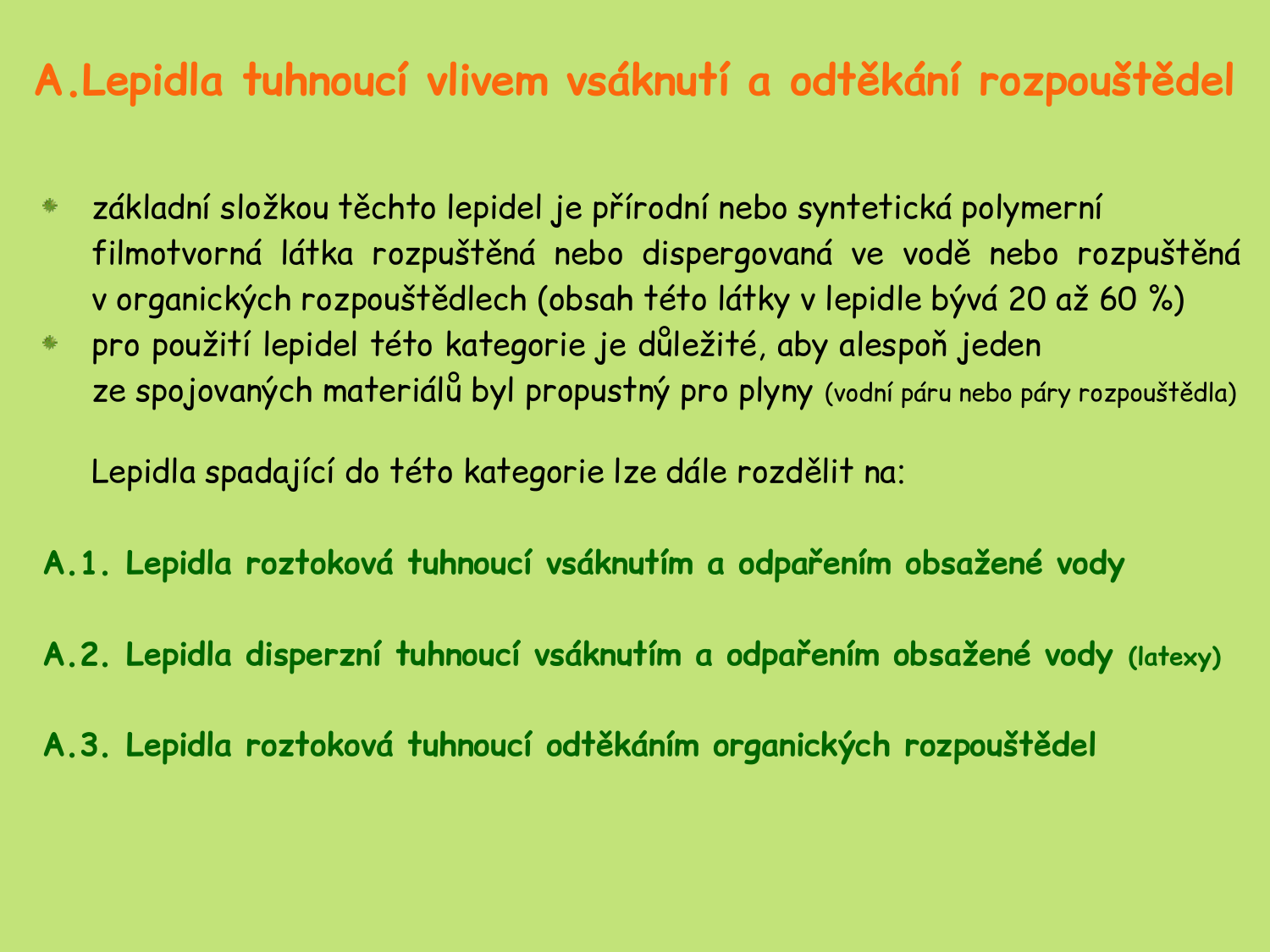

Lepidla tuhnoucí vlivem vsáknutí a odtěkání rozpouštědel
základní složkou těchto lepidel je přírodní nebo syntetická polymerní
	filmotvorná látka rozpuštěná nebo dispergovaná ve vodě nebo rozpuštěná v organických rozpouštědlech (obsah této látky v lepidle bývá 20 až 60 %)
pro použití lepidel této kategorie je důležité, aby alespoň jeden                   ze spojovaných materiálů byl propustný pro plyny (vodní páru nebo páry rozpouštědla)

	Lepidla spadající do této kategorie lze dále rozdělit na:

A.1. Lepidla roztoková tuhnoucí vsáknutím a odpařením obsažené vody

A.2. Lepidla disperzní tuhnoucí vsáknutím a odpařením obsažené vody (latexy)

A.3. Lepidla roztoková tuhnoucí odtěkáním organických rozpouštědel